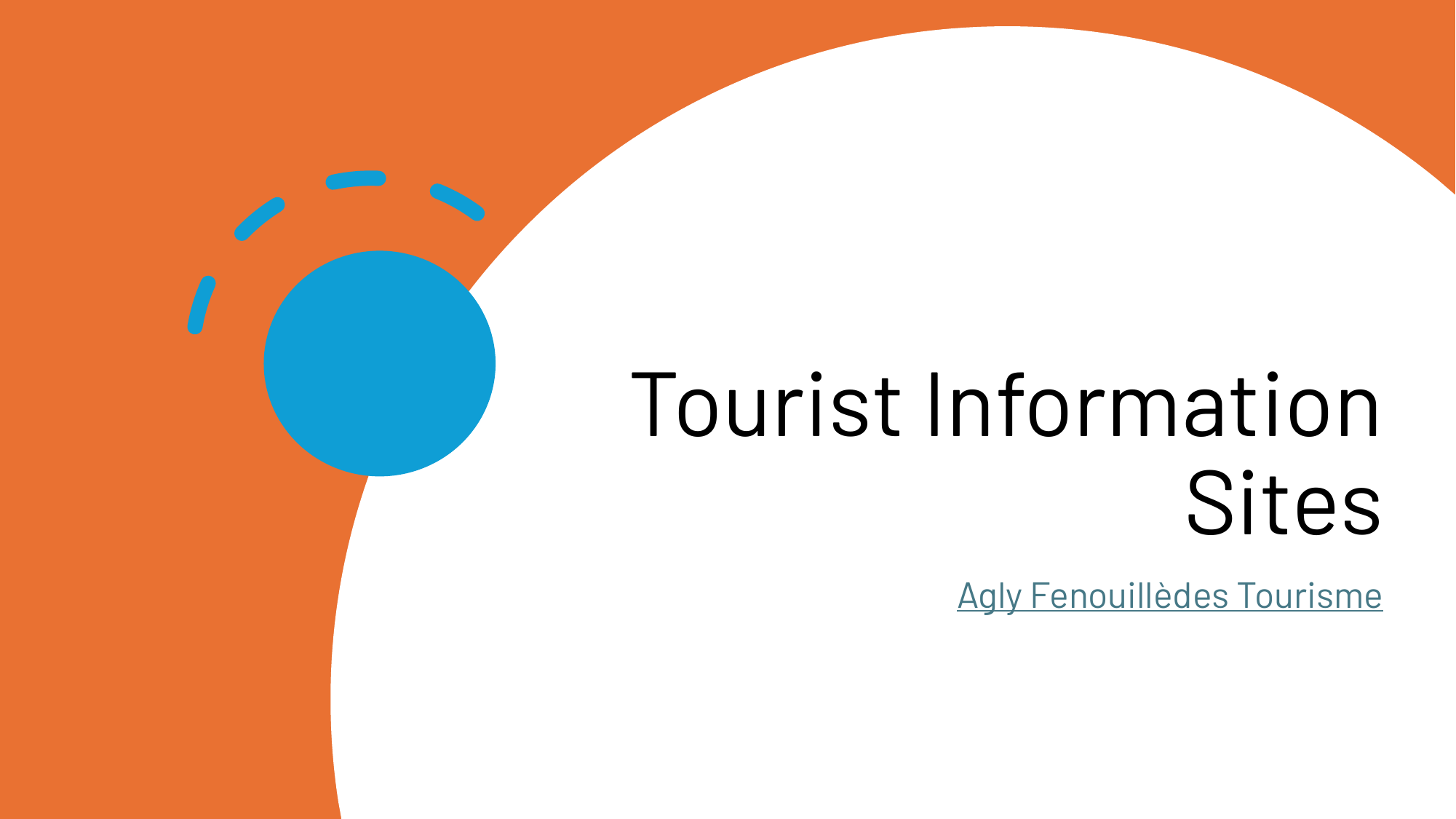

# Tourist Information Sites

Agly Fenouillèdes Tourisme